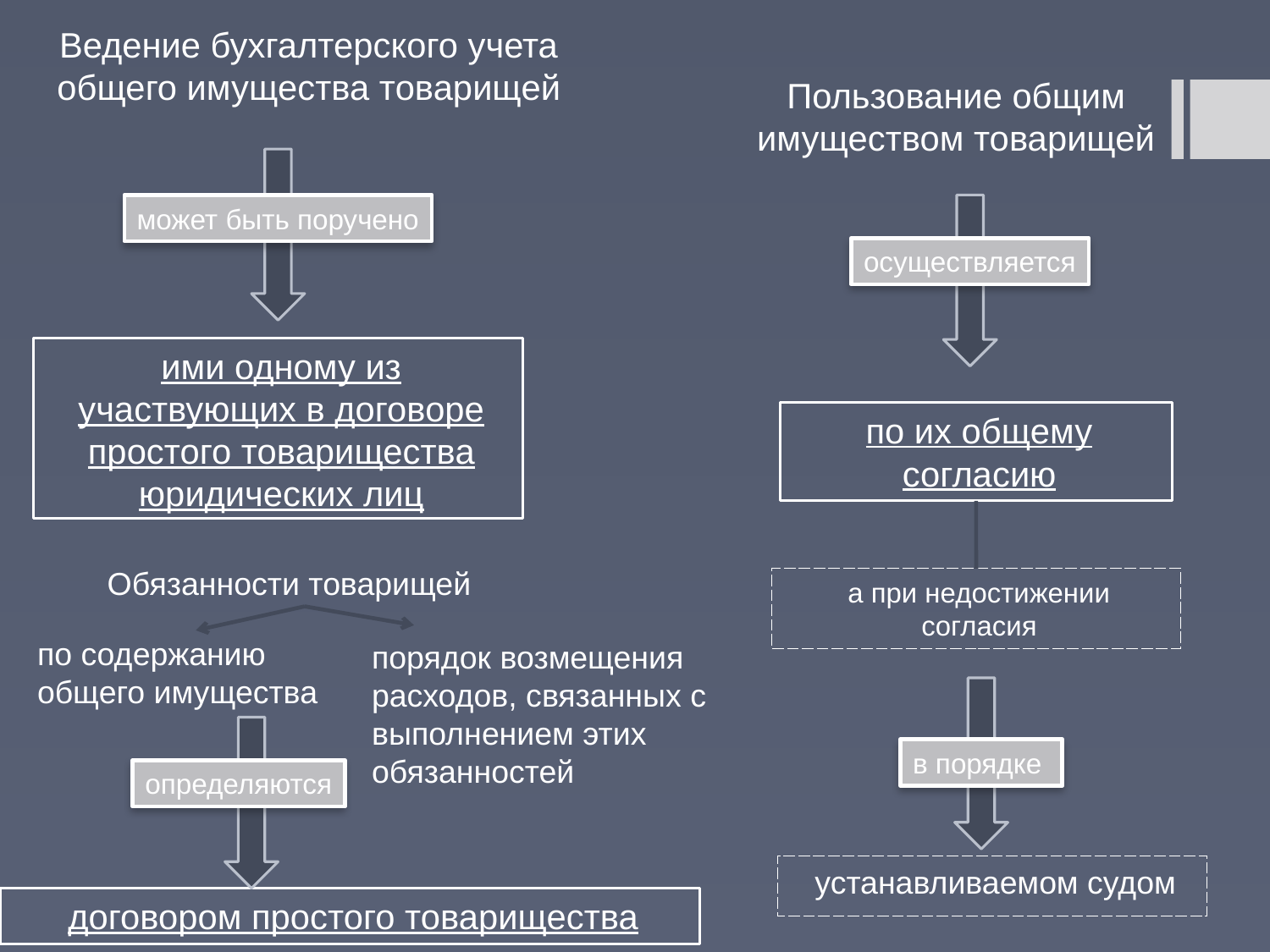

Ведение бухгалтерского учета общего имущества товарищей
Пользование общим имуществом товарищей

может быть поручено

осуществляется
ими одному из участвующих в договоре простого товарищества юридических лиц
по их общему согласию
Обязанности товарищей
а при недостижении согласия
по содержанию общего имущества
порядок возмещения расходов, связанных с выполнением этих обязанностей

в порядке
определяются
устанавливаемом судом
договором простого товарищества